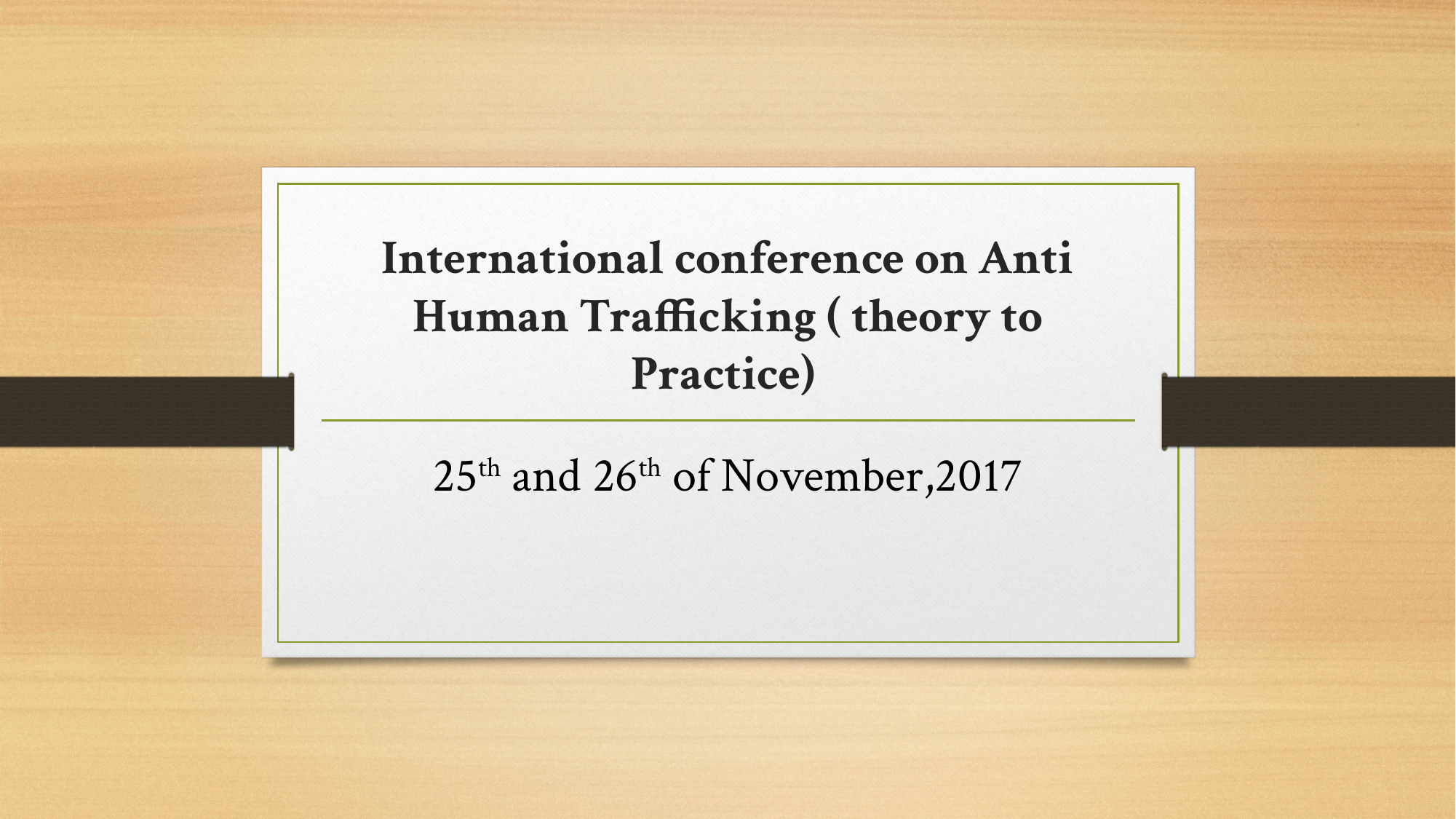

# International conference on Anti Human Trafficking ( theory to Practice)
25th and 26th of November,2017